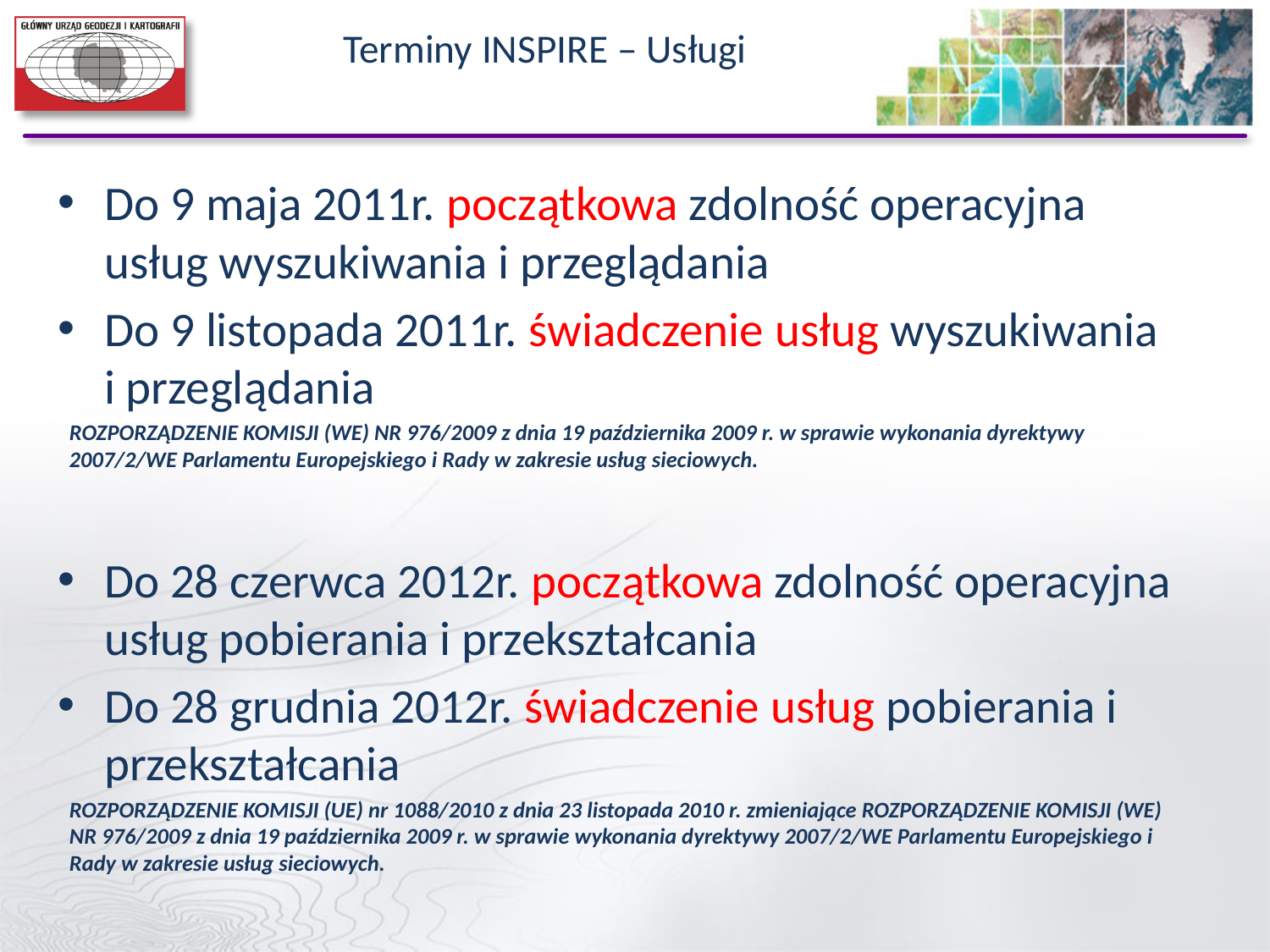

# Terminy INSPIRE – Usługi
Do 9 maja 2011r. początkowa zdolność operacyjna usług wyszukiwania i przeglądania
Do 9 listopada 2011r. świadczenie usług wyszukiwania i przeglądania
ROZPORZĄDZENIE KOMISJI (WE) NR 976/2009 z dnia 19 października 2009 r. w sprawie wykonania dyrektywy 2007/2/WE Parlamentu Europejskiego i Rady w zakresie usług sieciowych.

Do 28 czerwca 2012r. początkowa zdolność operacyjna usług pobierania i przekształcania
Do 28 grudnia 2012r. świadczenie usług pobierania i przekształcania
ROZPORZĄDZENIE KOMISJI (UE) nr 1088/2010 z dnia 23 listopada 2010 r. zmieniające ROZPORZĄDZENIE KOMISJI (WE) NR 976/2009 z dnia 19 października 2009 r. w sprawie wykonania dyrektywy 2007/2/WE Parlamentu Europejskiego i Rady w zakresie usług sieciowych.